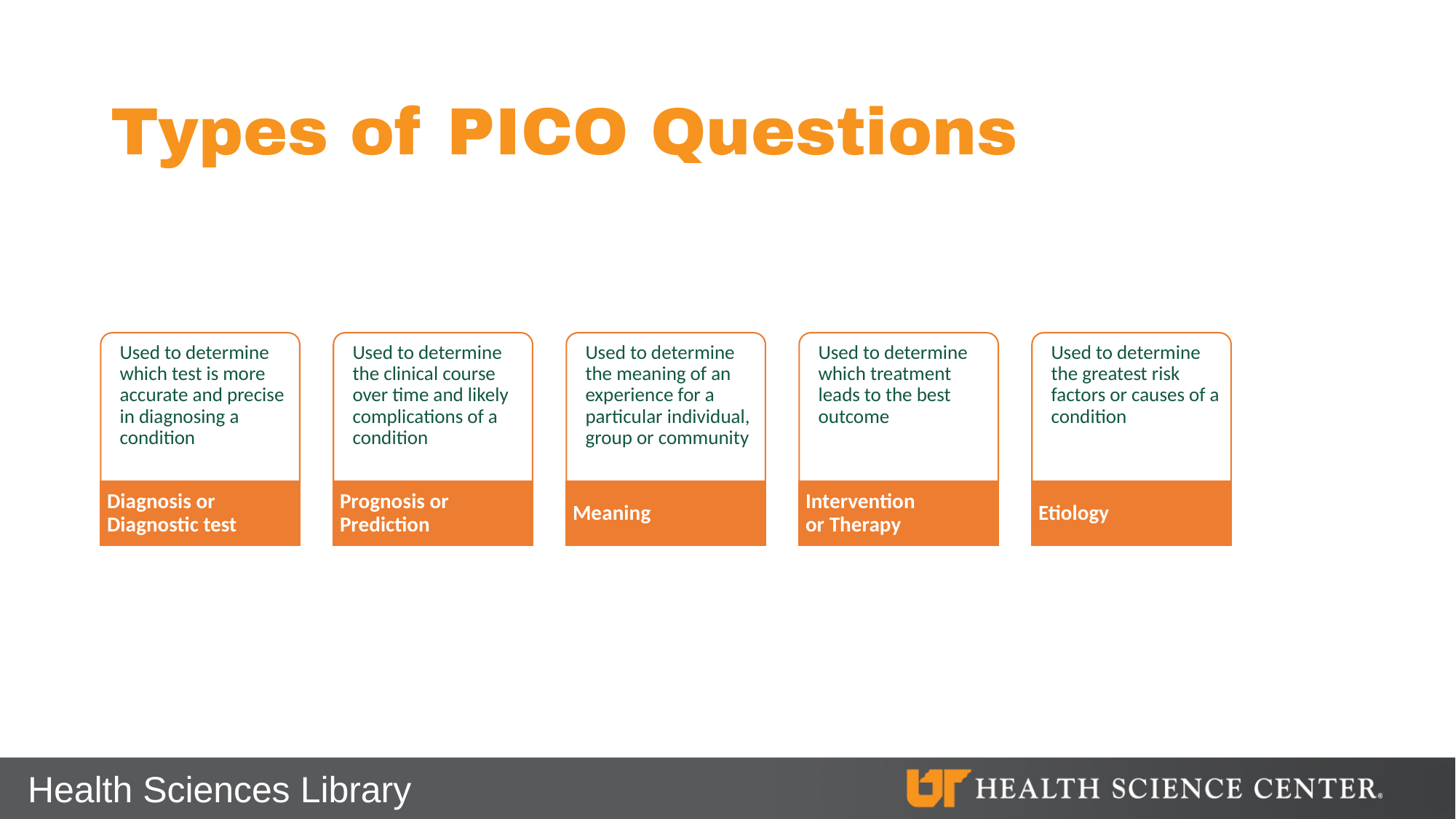

# Types of PICO Questions
	Used to determine which test is more accurate and precise in diagnosing a condition
	Used to determine the clinical course over time and likely complications of a condition
	Used to determine the meaning of an experience for a particular individual, group or community
	Used to determine which treatment leads to the best outcome
	Used to determine the greatest risk factors or causes of a condition
Diagnosis or Diagnostic test
Prognosis or Prediction
Meaning
Intervention or Therapy
Etiology